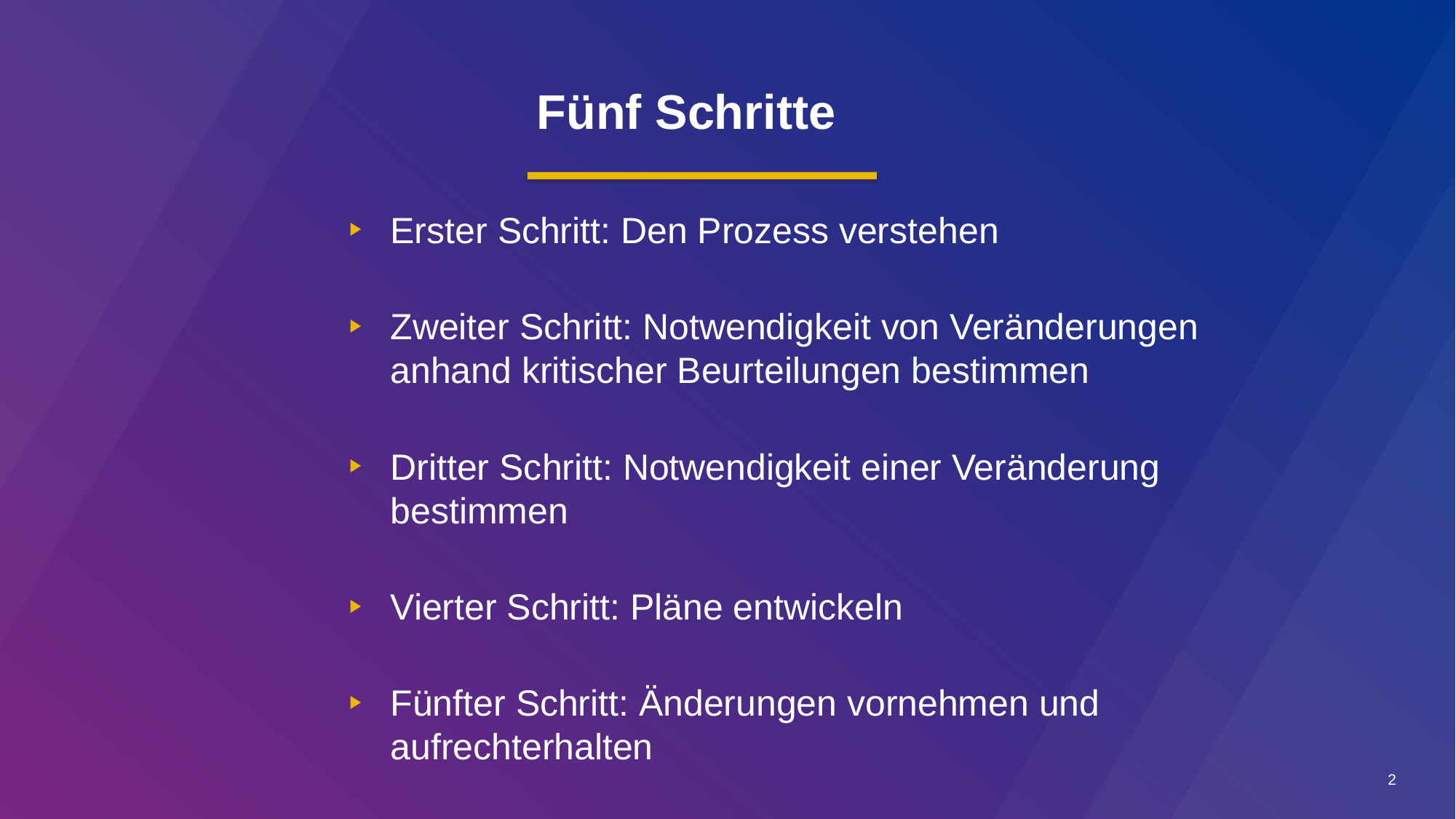

Fünf Schritte

Erster Schritt: Den Prozess verstehen
Zweiter Schritt: Notwendigkeit von Veränderungen anhand kritischer Beurteilungen bestimmen
Dritter Schritt: Notwendigkeit einer Veränderung bestimmen
Vierter Schritt: Pläne entwickeln
Fünfter Schritt: Änderungen vornehmen und aufrechterhalten

2